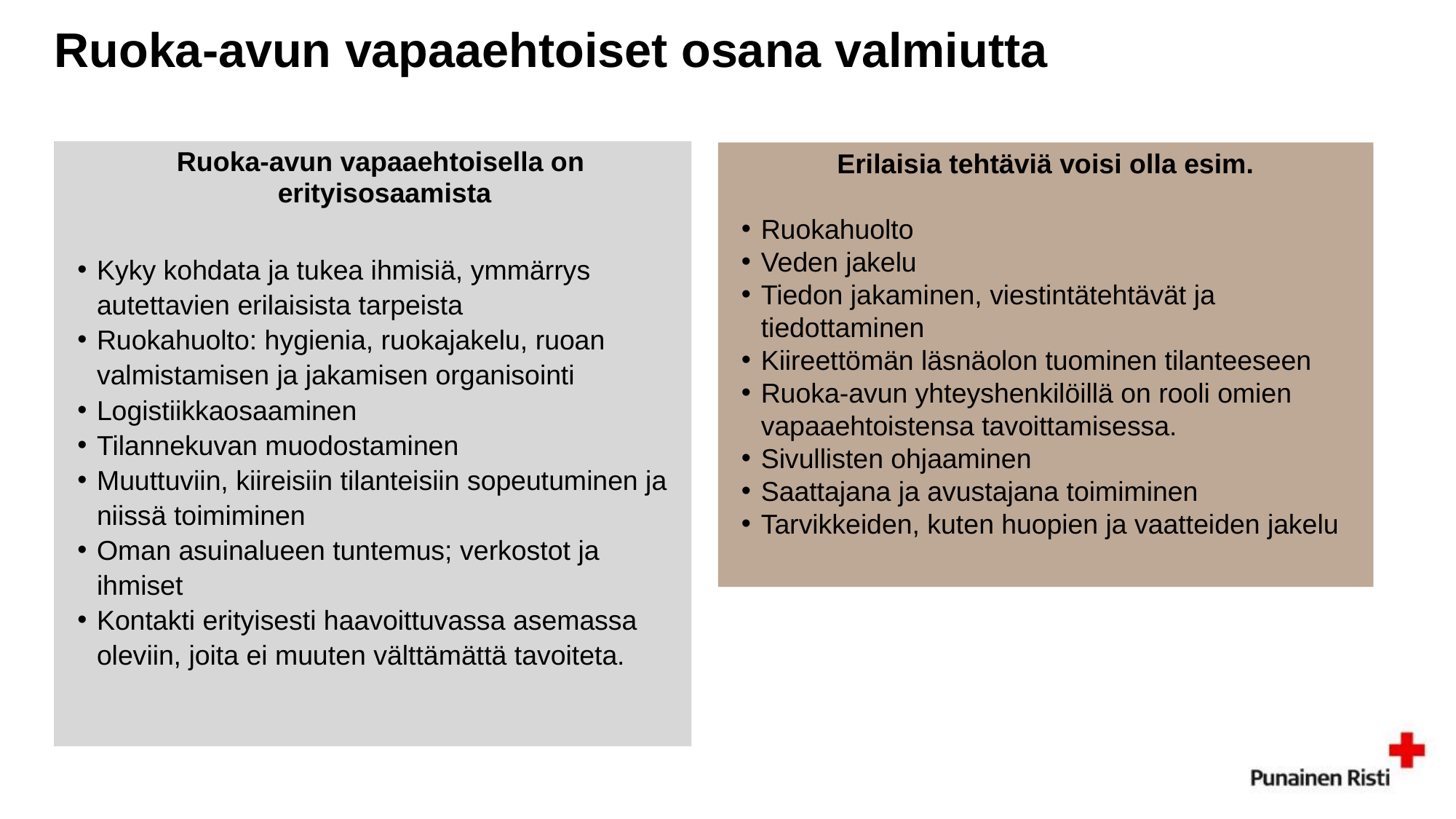

Ruoka-avun vapaaehtoiset osana valmiutta

Kyky kohdata ja tukea ihmisiä, ymmärrys autettavien erilaisista tarpeista
Ruokahuolto: hygienia, ruokajakelu, ruoan valmistamisen ja jakamisen organisointi
Logistiikkaosaaminen
Tilannekuvan muodostaminen
Muuttuviin, kiireisiin tilanteisiin sopeutuminen ja niissä toimiminen
Oman asuinalueen tuntemus; verkostot ja ihmiset
Kontakti erityisesti haavoittuvassa asemassa oleviin, joita ei muuten välttämättä tavoiteta.
Ruoka-avun vapaaehtoisella on
erityisosaamista

Erilaisia tehtäviä voisi olla esim.

Ruokahuolto
Veden jakelu
Tiedon jakaminen, viestintätehtävät ja tiedottaminen
Kiireettömän läsnäolon tuominen tilanteeseen
Ruoka-avun yhteyshenkilöillä on rooli omien vapaaehtoistensa tavoittamisessa.
Sivullisten ohjaaminen
Saattajana ja avustajana toimiminen
Tarvikkeiden, kuten huopien ja vaatteiden jakelu